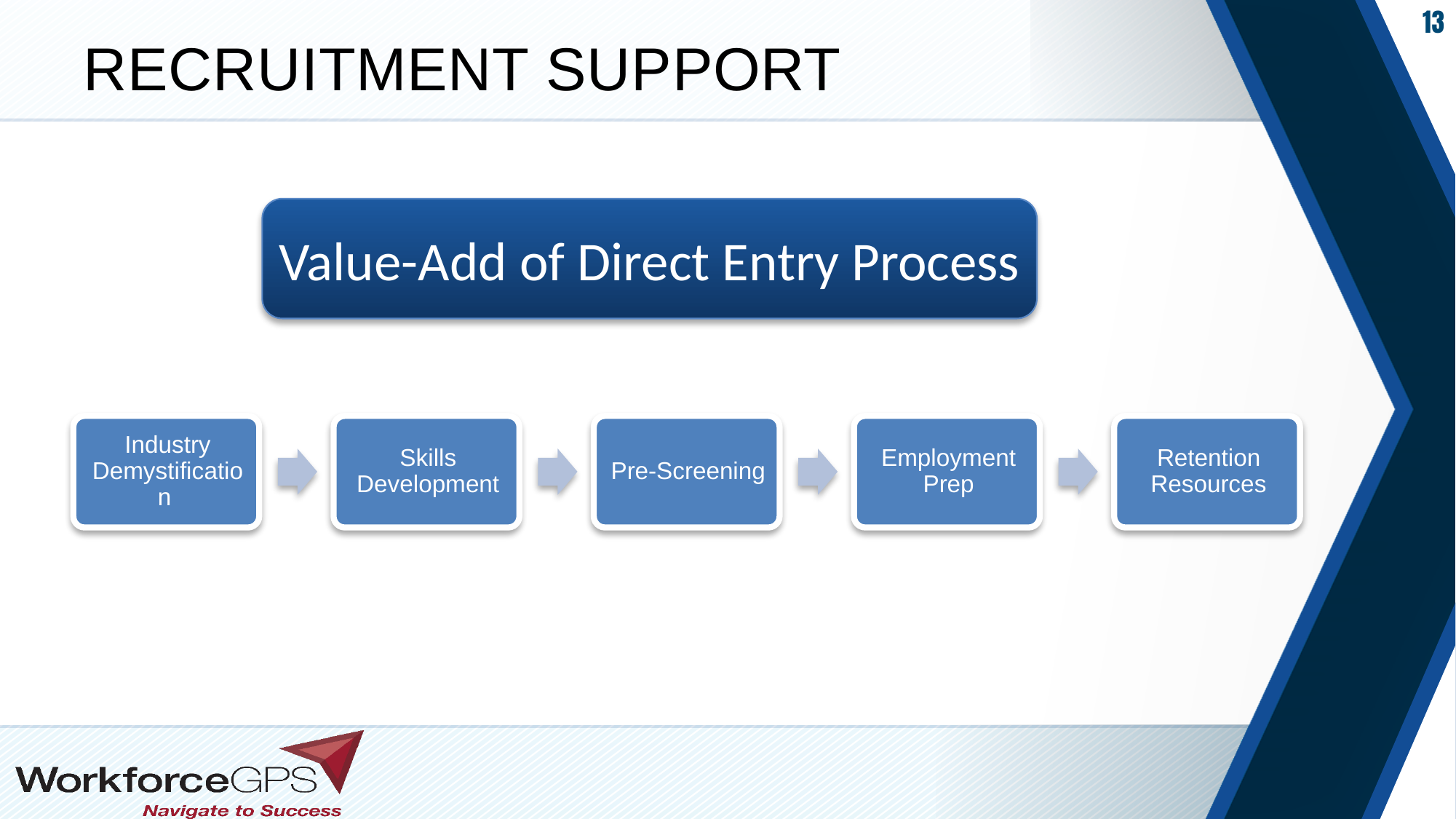

# Recruitment support
Industry Demystification

Skills Development

Pre-Screening

Employment Prep

Retention Resources
Value-Add of Direct Entry Process